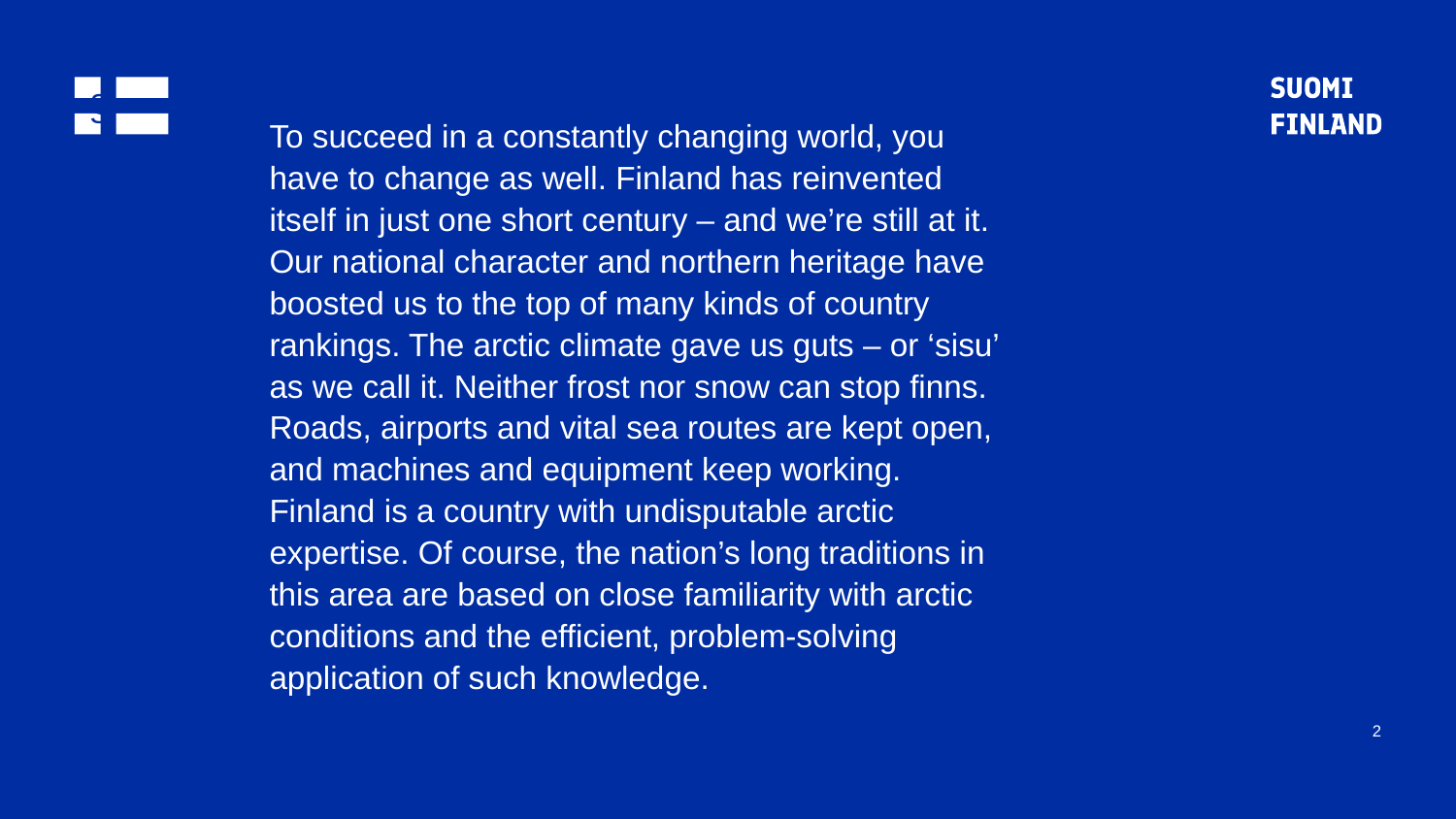

# To succeed in a constantly changing world, you have to change as well. Finland has reinvented itself in just one short century – and we’re still at it. Our national character and northern heritage have boosted us to the top of many kinds of country rankings. The arctic climate gave us guts – or ‘sisu’ as we call it. Neither frost nor snow can stop finns. Roads, airports and vital sea routes are kept open, and machines and equipment keep working. Finland is a country with undisputable arctic expertise. Of course, the nation’s long traditions in this area are based on close familiarity with arctic conditions and the efficient, problem-solving application of such knowledge.
2